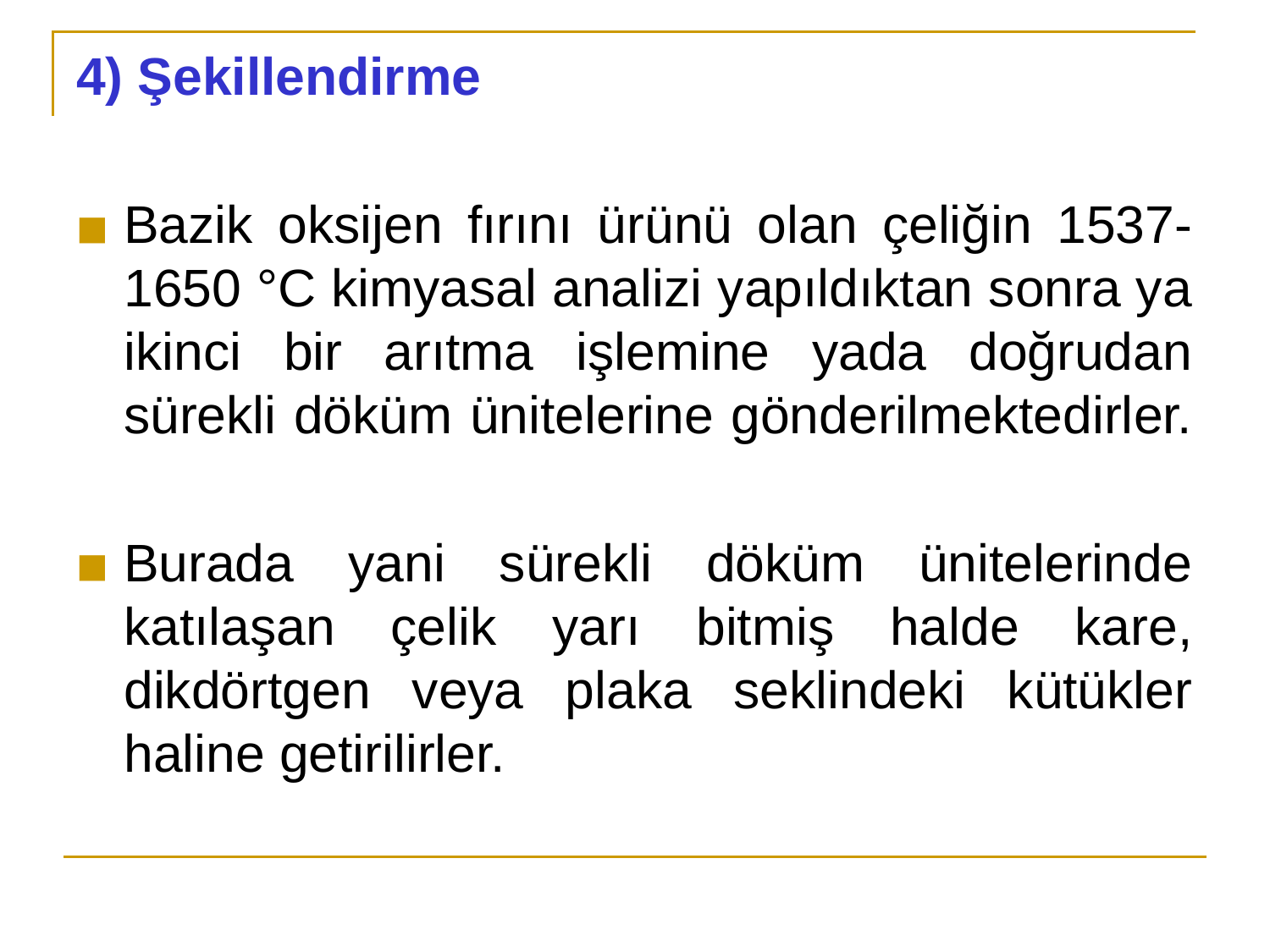

4) Şekillendirme

Bazik oksijen fırını ürünü olan çeliğin 1537-1650 °C kimyasal analizi yapıldıktan sonra ya ikinci bir arıtma işlemine yada doğrudan sürekli döküm ünitelerine gönderilmektedirler.

Burada yani sürekli döküm ünitelerinde katılaşan çelik yarı bitmiş halde kare, dikdörtgen veya plaka seklindeki kütükler haline getirilirler.